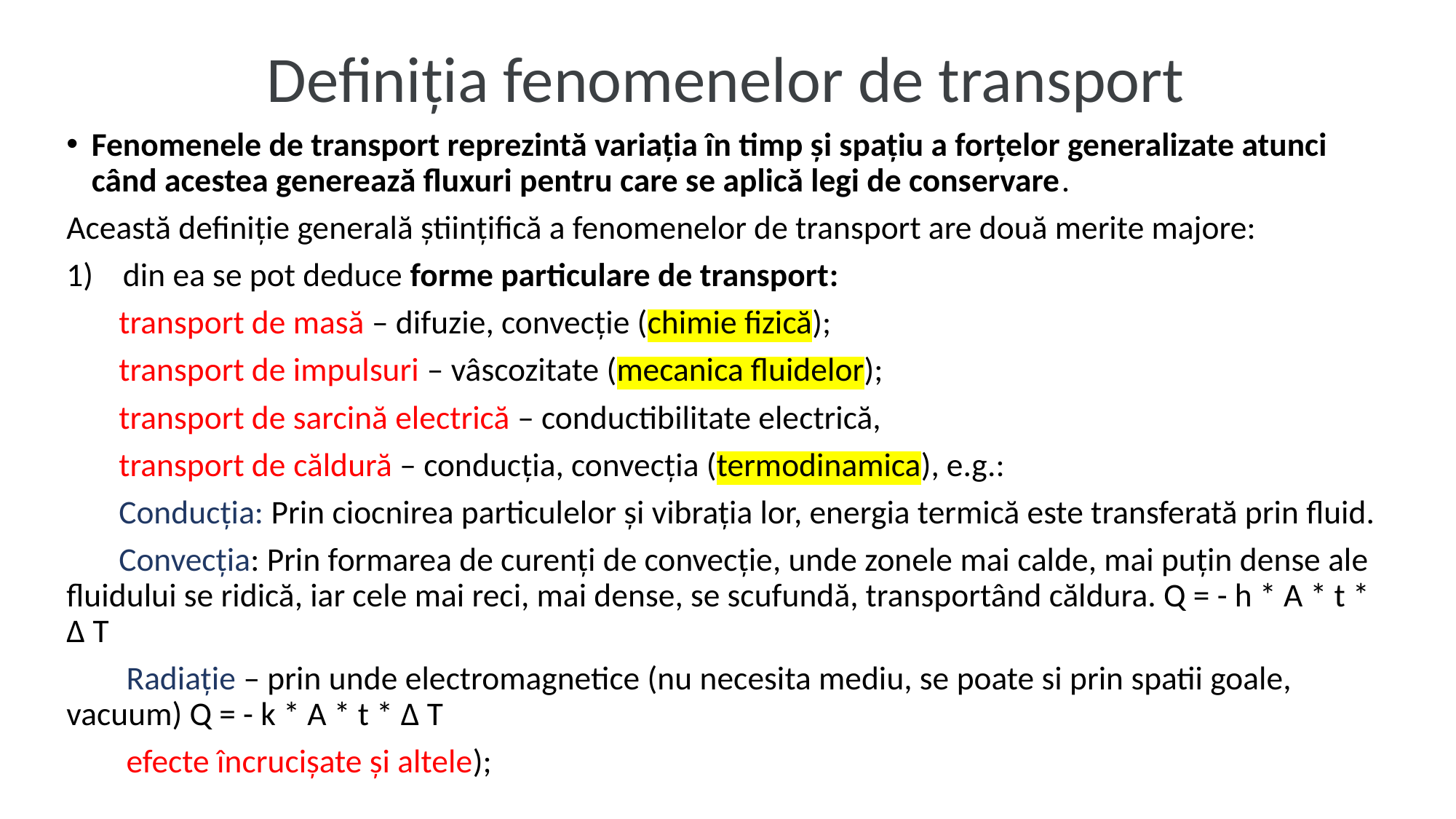

# Definiția fenomenelor de transport
Fenomenele de transport reprezintă variația în timp și spațiu a forțelor generalizate atunci când acestea generează fluxuri pentru care se aplică legi de conservare.
Această definiție generală științifică a fenomenelor de transport are două merite majore:
din ea se pot deduce forme particulare de transport:
       transport de masă – difuzie, convecție (chimie fizică);
       transport de impulsuri – vâscozitate (mecanica fluidelor);
       transport de sarcină electrică – conductibilitate electrică,
       transport de căldură – conducția, convecția (termodinamica), e.g.:
       Conducția: Prin ciocnirea particulelor și vibrația lor, energia termică este transferată prin fluid.
       Convecția: Prin formarea de curenți de convecție, unde zonele mai calde, mai puțin dense ale fluidului se ridică, iar cele mai reci, mai dense, se scufundă, transportând căldura. Q = - h * A * t * Δ T
        Radiație – prin unde electromagnetice (nu necesita mediu, se poate si prin spatii goale, vacuum) Q = - k * A * t * Δ T
        efecte încrucișate și altele);